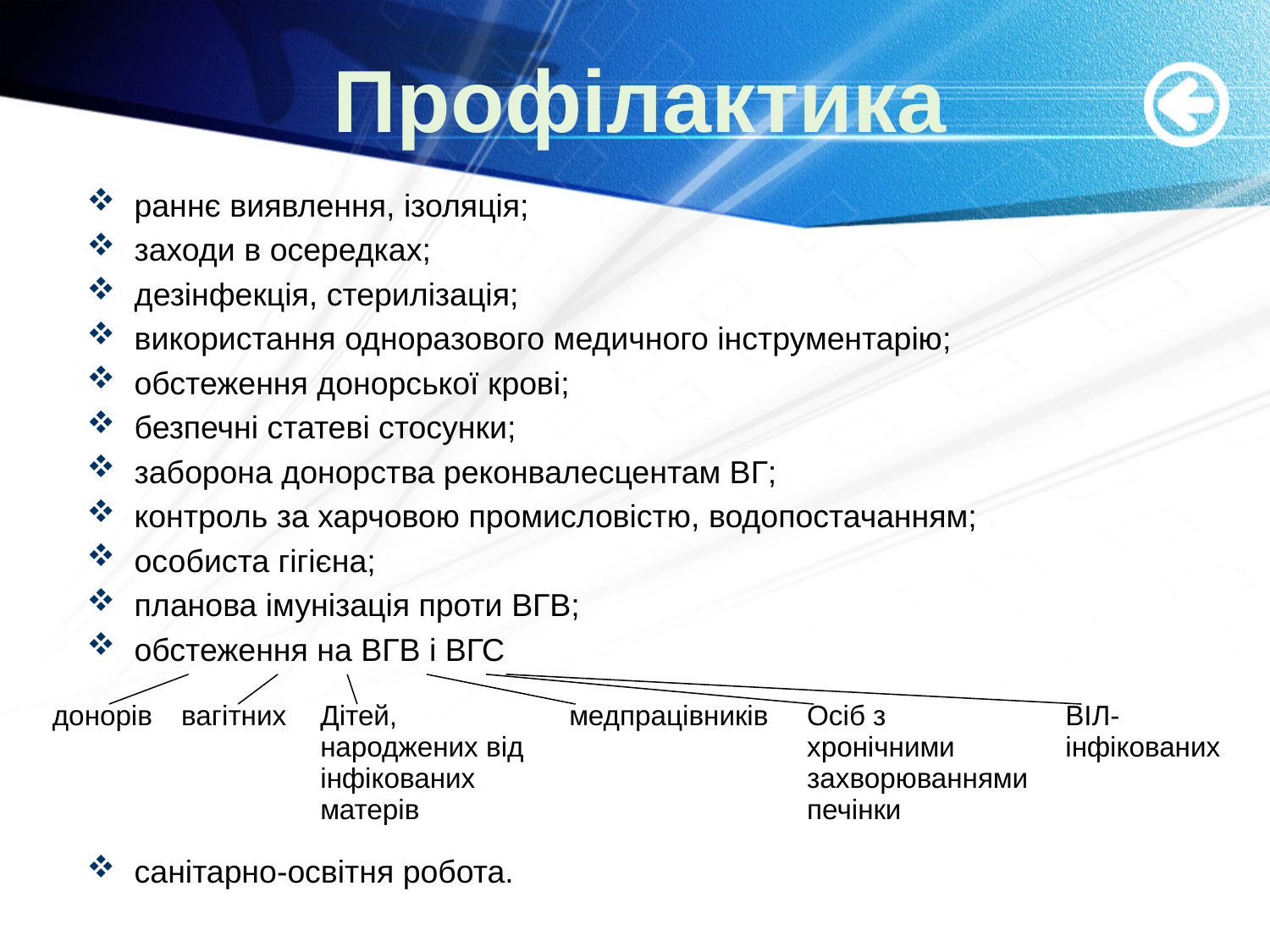

# Профілактика
раннє виявлення, ізоляція;
заходи в осередках;
дезінфекція, стерилізація;
використання одноразового медичного інструментарію;
обстеження донорської крові;
безпечні статеві стосунки;
заборона донорства реконвалесцентам ВГ;
контроль за харчовою промисловістю, водопостачанням;
особиста гігієна;
планова імунізація проти ВГВ;
обстеження на ВГВ і ВГС

санітарно-освітня робота.
| донорів | вагітних | Дітей, народжених від інфікованих матерів | медпрацівників | Осіб з хронічними захворюваннями печінки | ВІЛ-інфікованих |
| --- | --- | --- | --- | --- | --- |